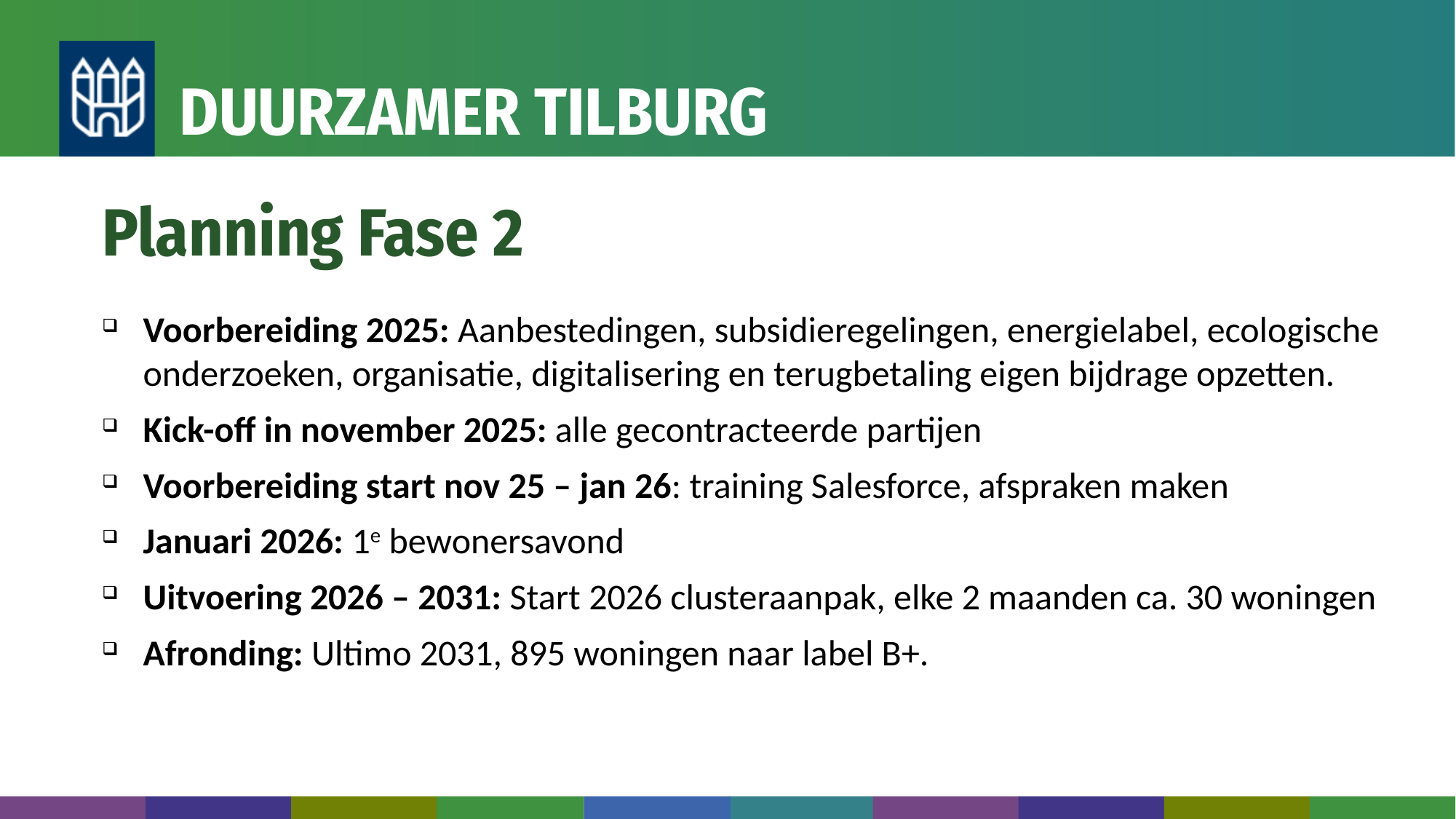

Planning Fase 2
Voorbereiding 2025: Aanbestedingen, subsidieregelingen, energielabel, ecologische onderzoeken, organisatie, digitalisering en terugbetaling eigen bijdrage opzetten.
Kick-off in november 2025: alle gecontracteerde partijen
Voorbereiding start nov 25 – jan 26: training Salesforce, afspraken maken
Januari 2026: 1e bewonersavond
Uitvoering 2026 – 2031: Start 2026 clusteraanpak, elke 2 maanden ca. 30 woningen
Afronding: Ultimo 2031, 895 woningen naar label B+.